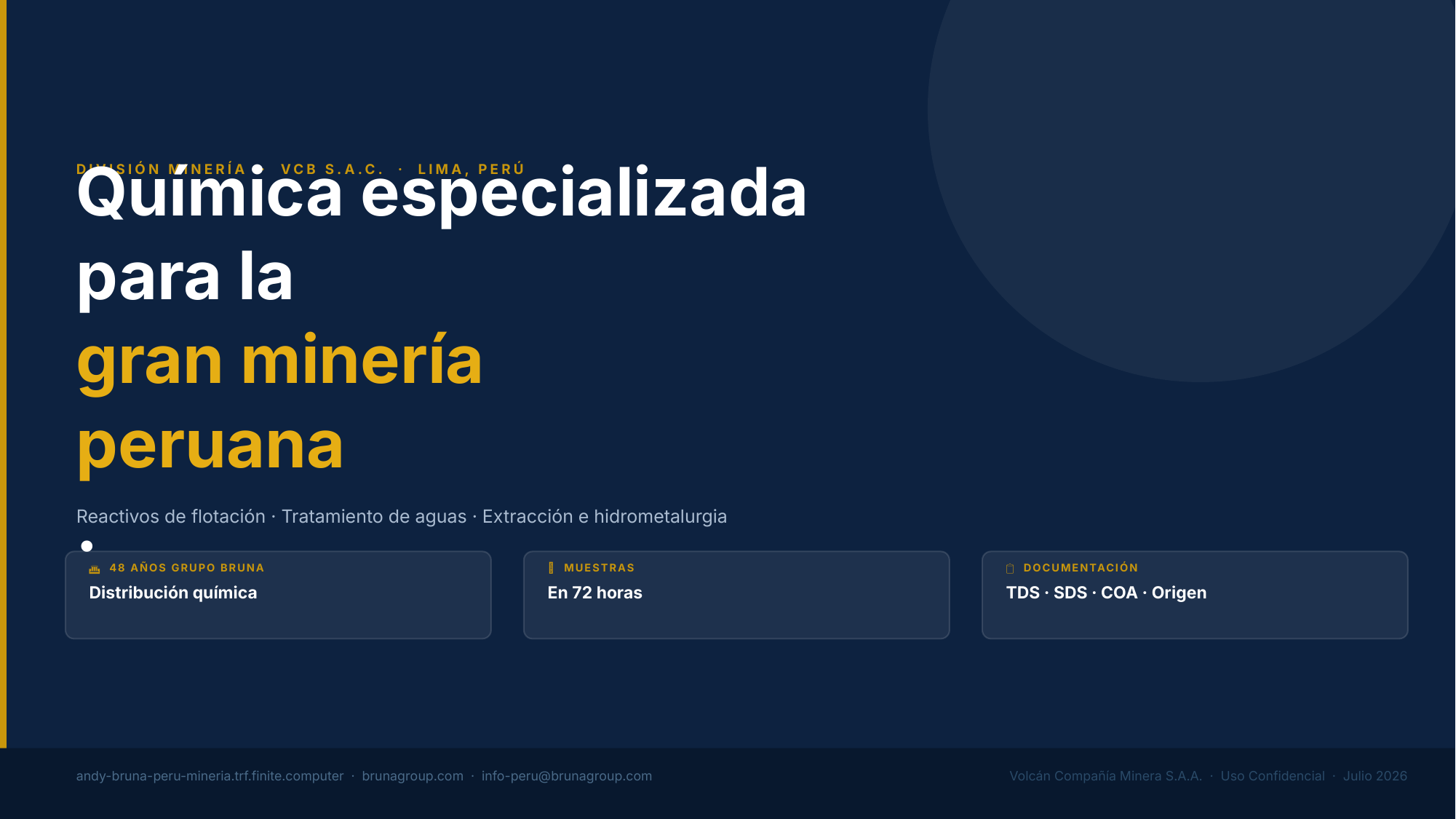

DIVISIÓN MINERÍA  ·  VCB S.A.C.  ·  LIMA, PERÚ
Química especializada
para la
gran minería
peruana
.
Reactivos de flotación · Tratamiento de aguas · Extracción e hidrometalurgia

🏛  48 AÑOS GRUPO BRUNA
🧪  MUESTRAS
📋  DOCUMENTACIÓN
Distribución química
En 72 horas
TDS · SDS · COA · Origen

andy-bruna-peru-mineria.trf.finite.computer  ·  brunagroup.com  ·  info-peru@brunagroup.com
Volcán Compañía Minera S.A.A.  ·  Uso Confidencial  ·  Julio 2026